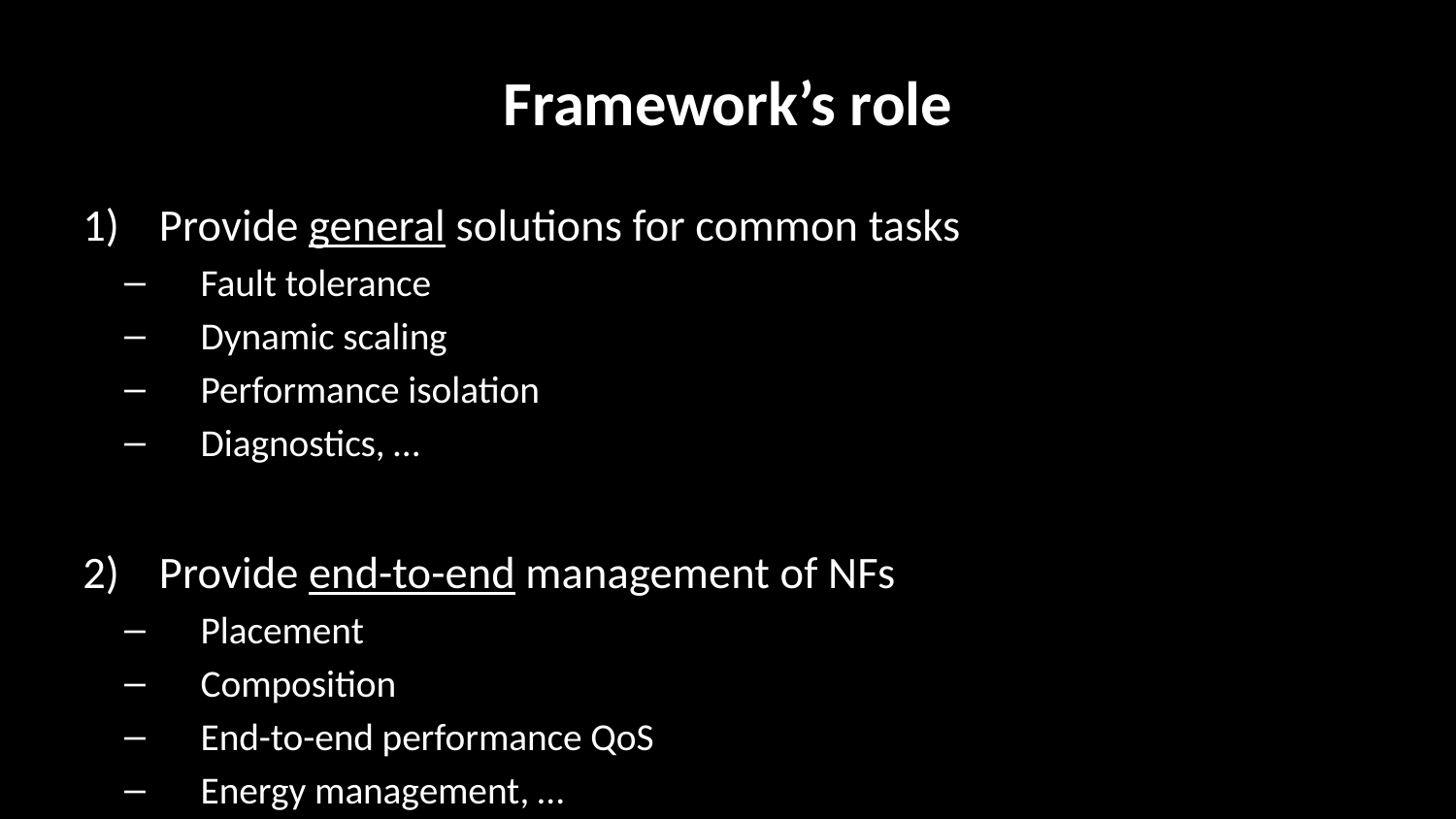

# Framework’s role
Provide general solutions for common tasks
Fault tolerance
Dynamic scaling
Performance isolation
Diagnostics, …

Provide end-to-end management of NFs
Placement
Composition
End-to-end performance QoS
Energy management, …